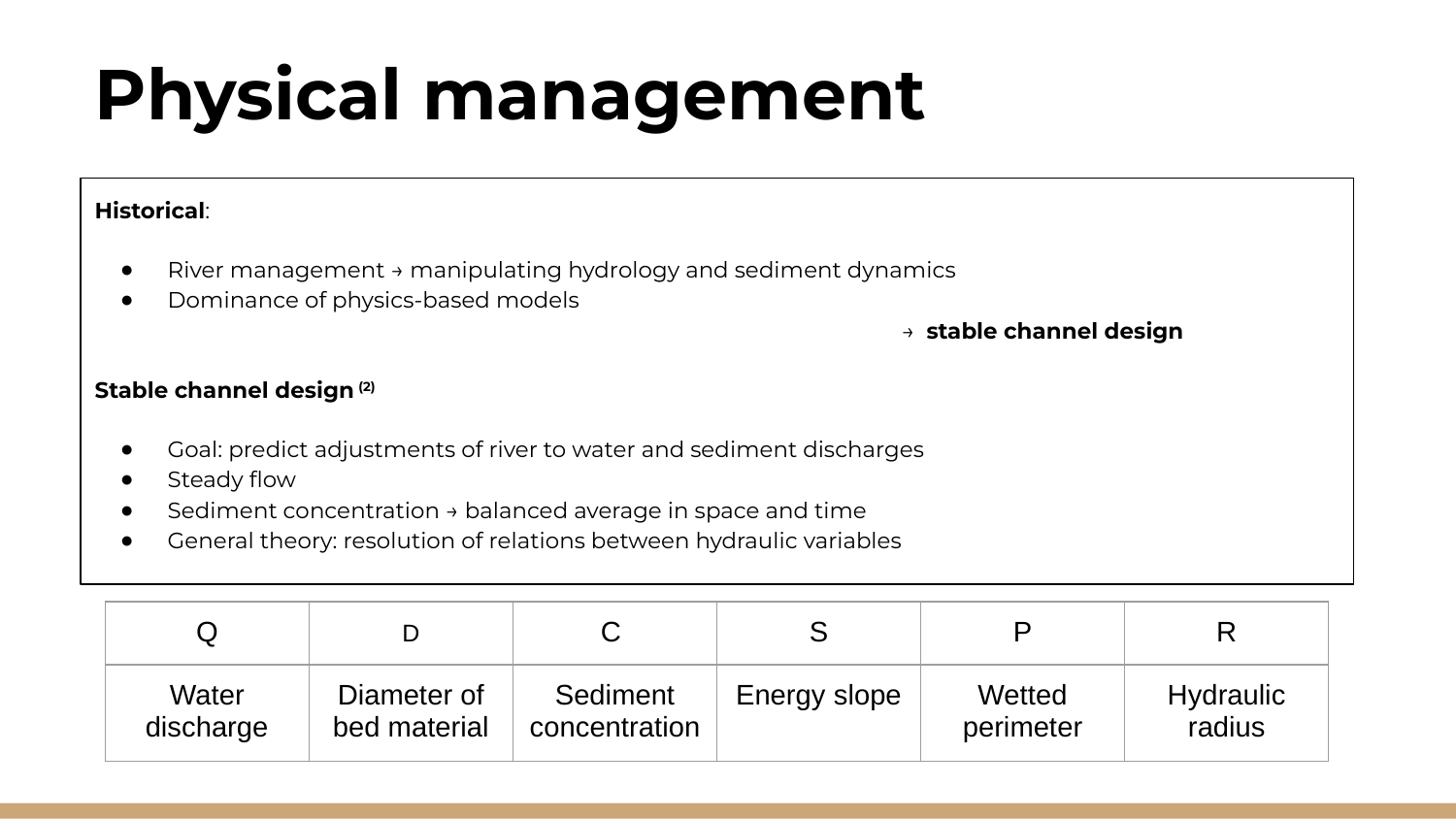

Physical management
Historical:
River management → manipulating hydrology and sediment dynamics
Dominance of physics-based models 					    						 →  stable channel design
Stable channel design (2)
Goal: predict adjustments of river to water and sediment discharges
Steady flow
Sediment concentration → balanced average in space and time
General theory: resolution of relations between hydraulic variables
| Q | D | C | S | P | R |
| --- | --- | --- | --- | --- | --- |
| Water discharge | Diameter of bed material | Sediment concentration | Energy slope | Wetted perimeter | Hydraulic radius |